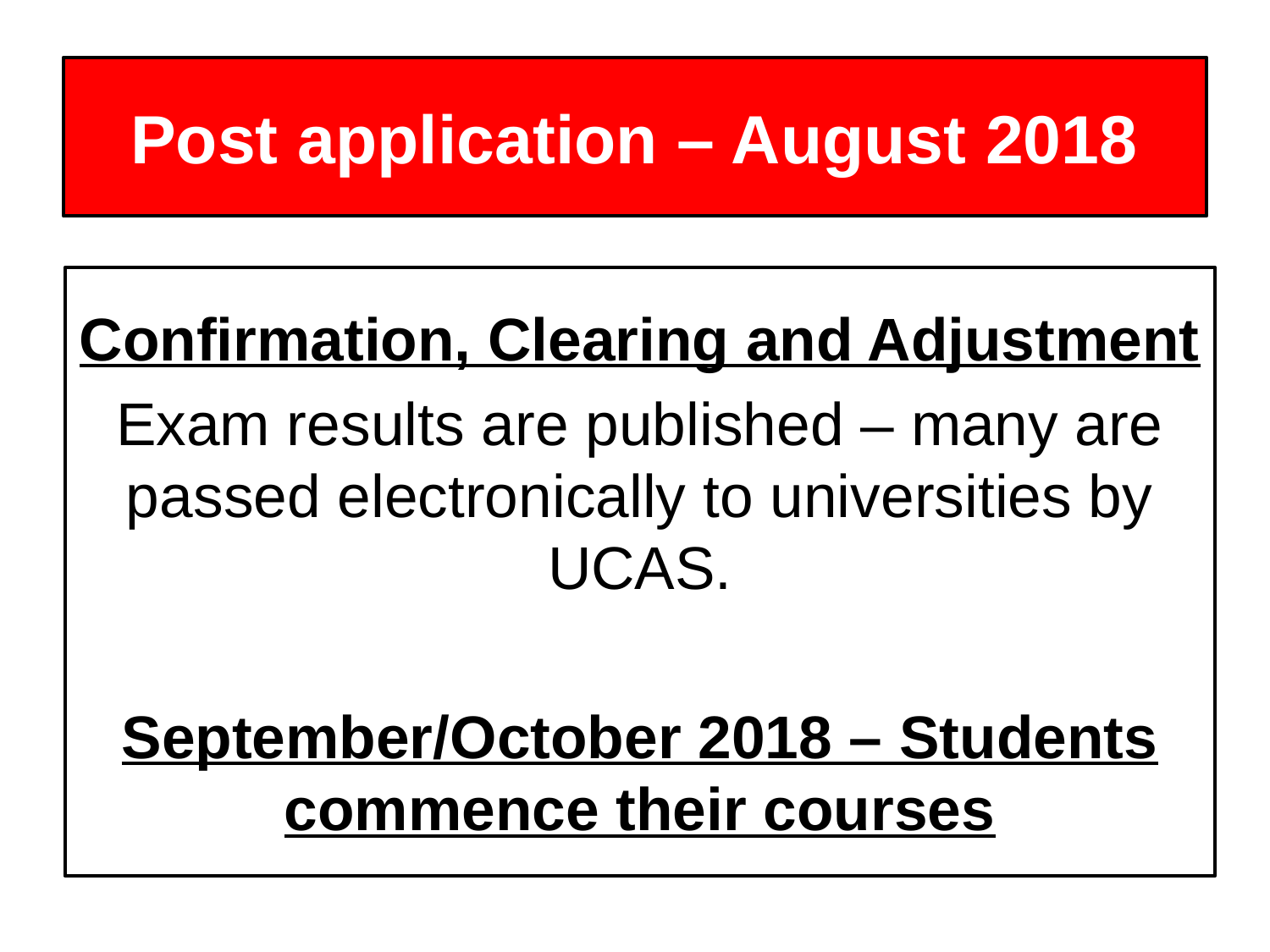

# Post application – August 2018
Confirmation, Clearing and Adjustment
Exam results are published – many are passed electronically to universities by UCAS.

September/October 2018 – Students commence their courses